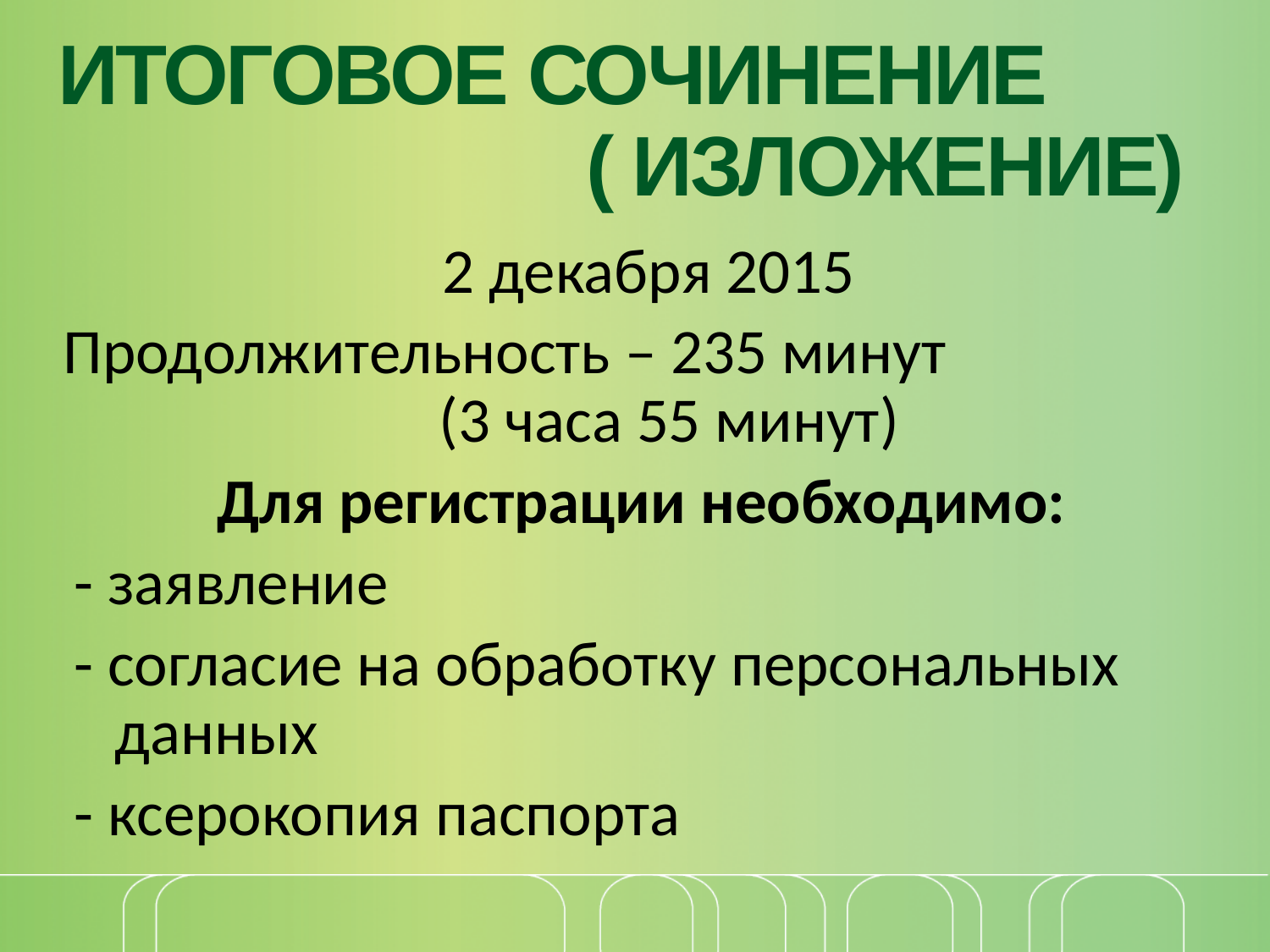

# ИТОГОВОЕ СОЧИНЕНИЕ                                 ( ИЗЛОЖЕНИЕ)
 2 декабря 2015
Продолжительность – 235 минут                    (3 часа 55 минут)
Для регистрации необходимо:
 - заявление
 - согласие на обработку персональных данных
 - ксерокопия паспорта